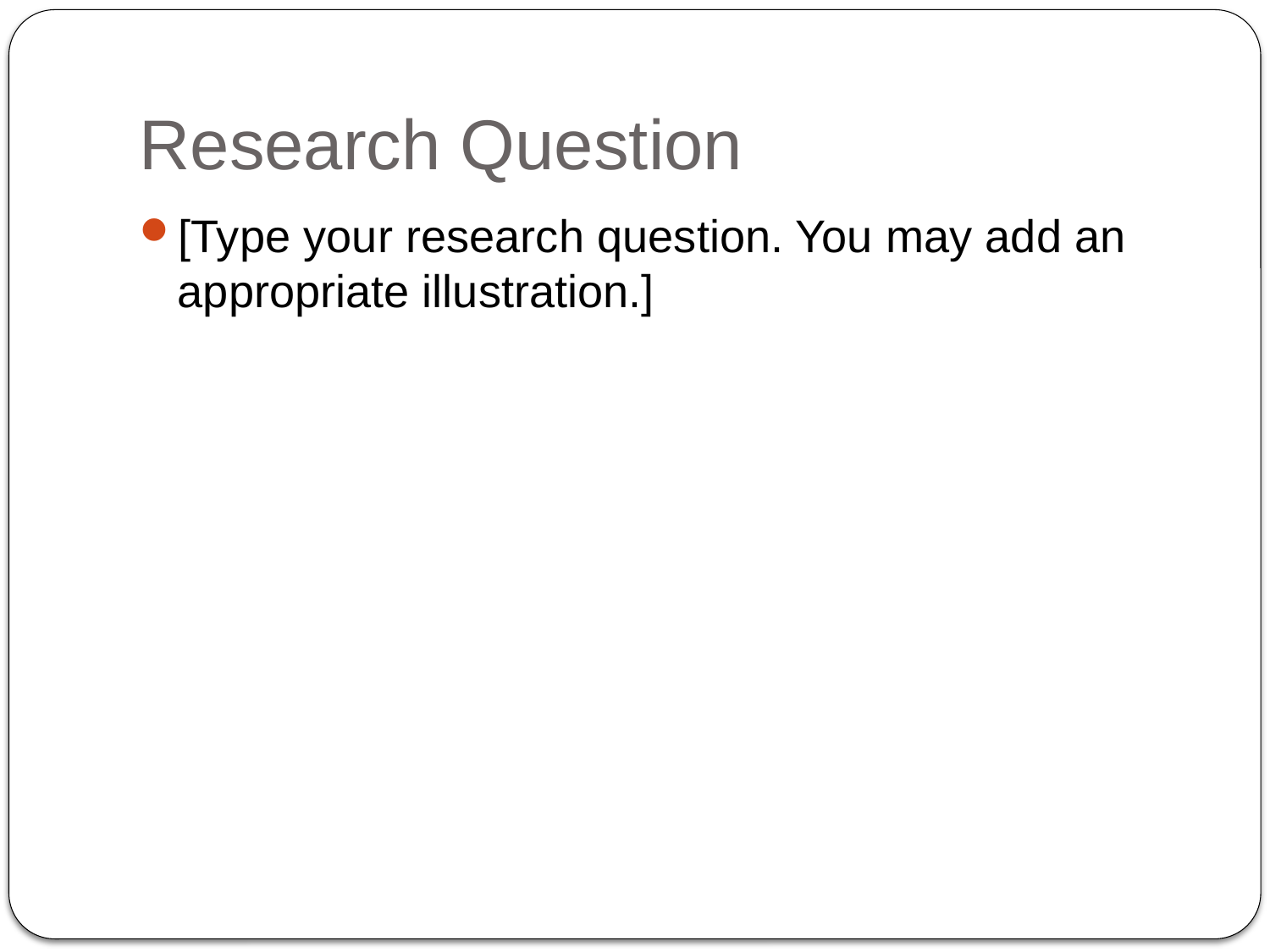

# Research Question
[Type your research question. You may add an appropriate illustration.]